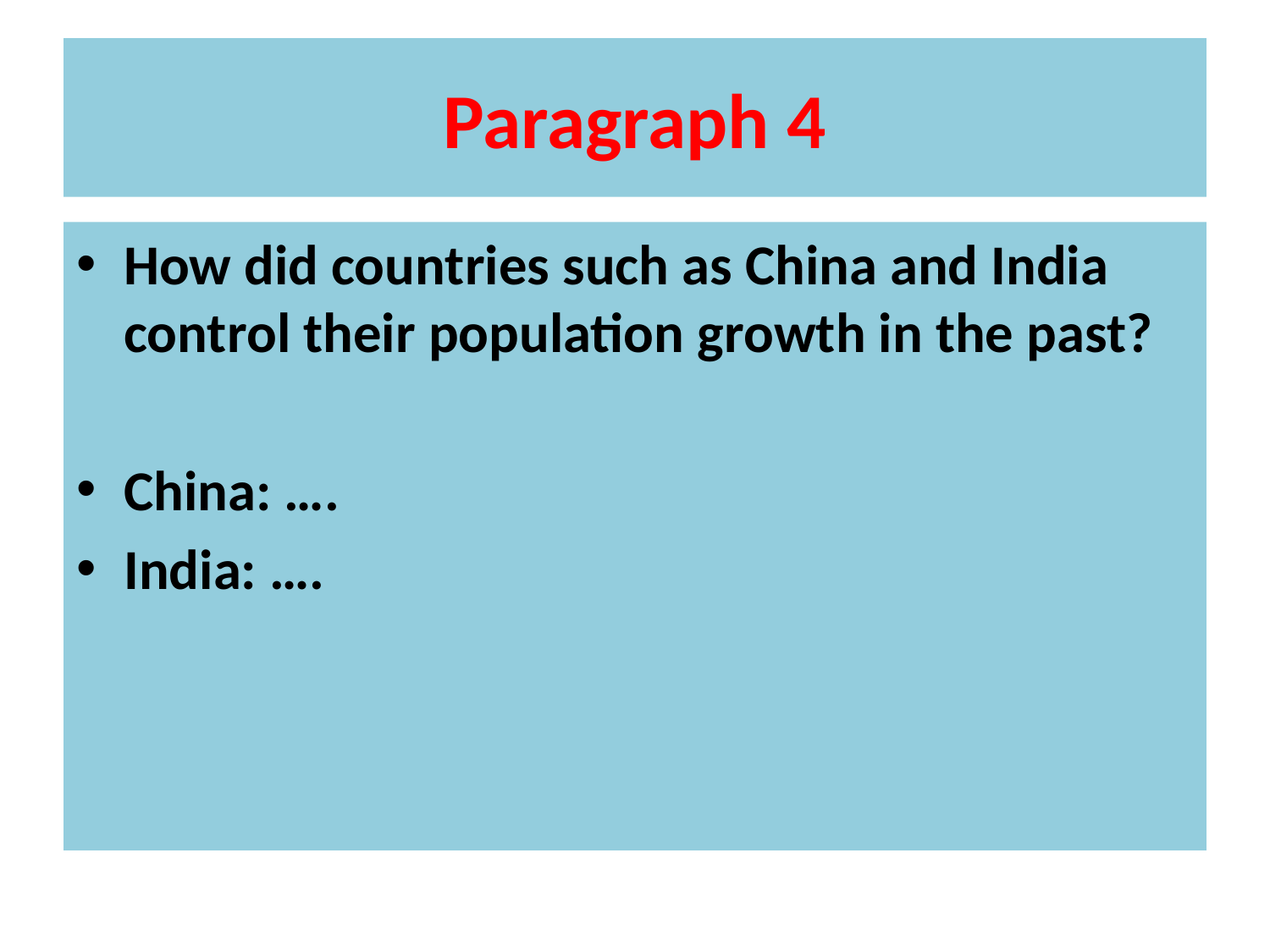

# Paragraph 4
How did countries such as China and India control their population growth in the past?

China: ….
India: ….